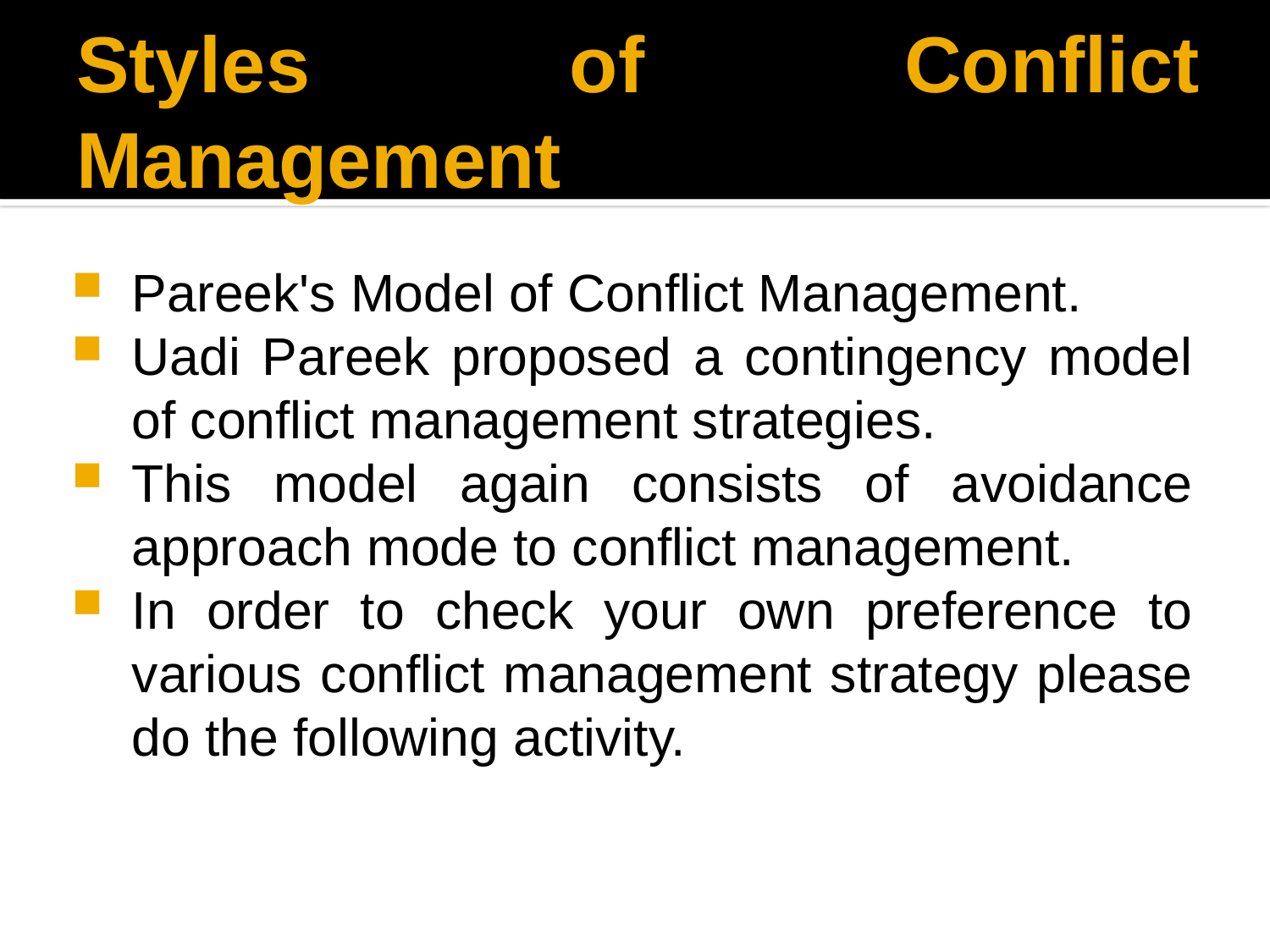

# Styles of Conflict Management
Pareek's Model of Conflict Management.
Uadi Pareek proposed a contingency model of conflict management strategies.
This model again consists of avoidance approach mode to conflict management.
In order to check your own preference to various conflict management strategy please do the following activity.